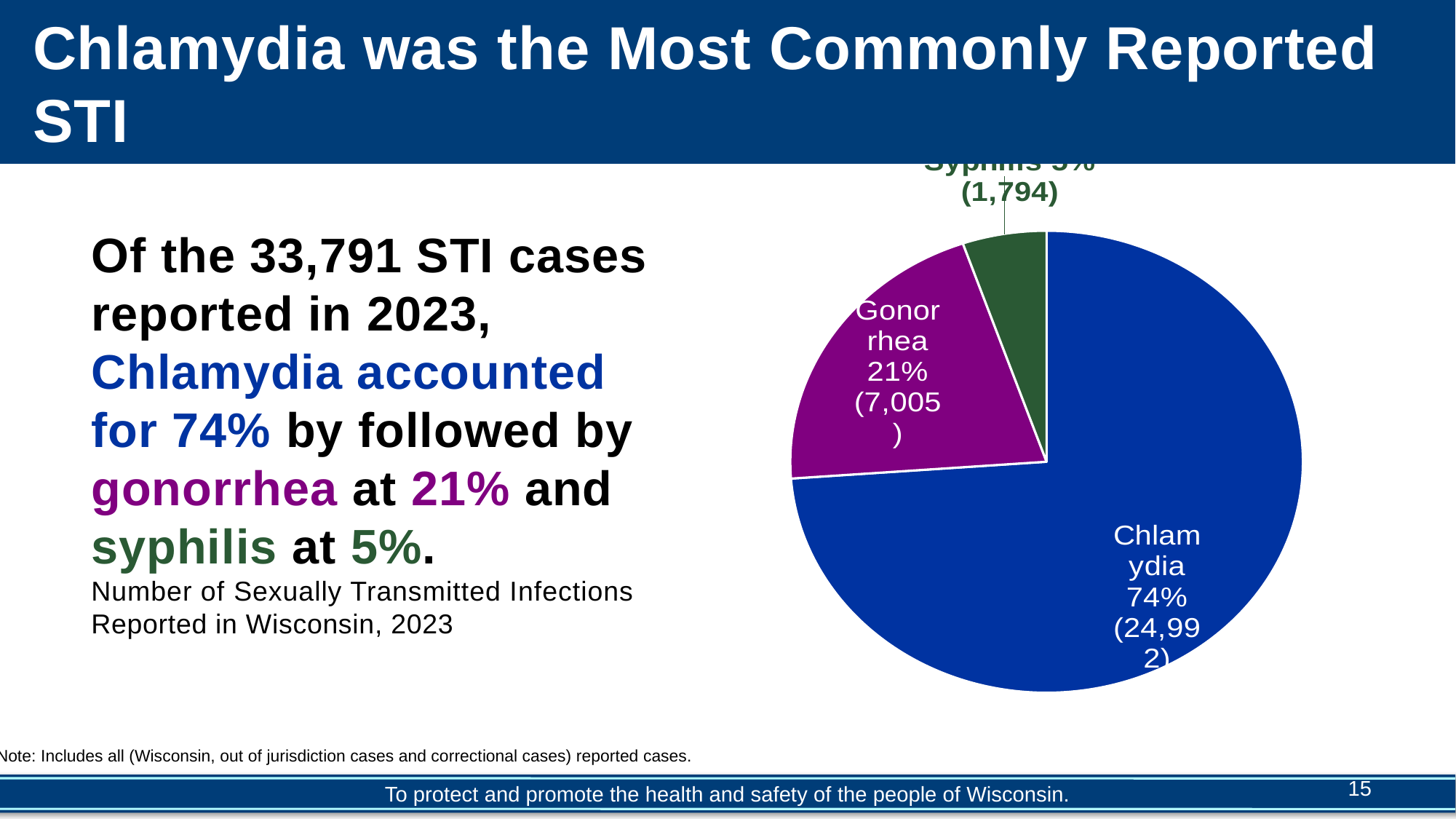

Chlamydia was the Most Commonly Reported STI

### Chart

| Category | % |
|---|---|
| Chlamydia | 0.7383597258331364 |
| Gonorrhea | 0.2086386197116521 |
| Syphilis | 0.05300165445521154 |
# Of the 33,791 STI cases reported in 2023, Chlamydia accounted for 74% by followed by gonorrhea at 21% and syphilis at 5%.
Number of Sexually Transmitted Infections Reported in Wisconsin, 2023
Note: Includes all (Wisconsin, out of jurisdiction cases and correctional cases) reported cases.
15